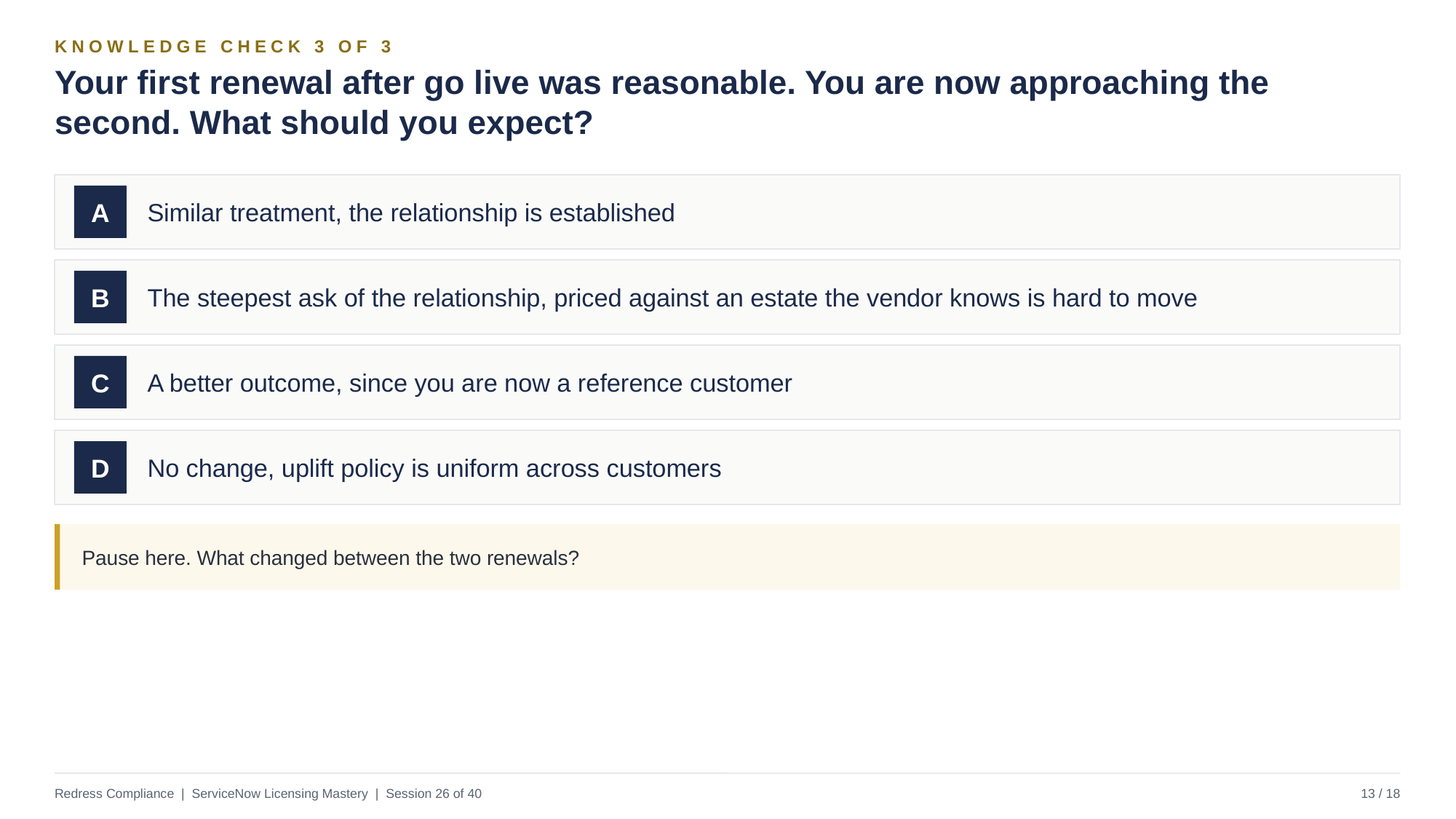

KNOWLEDGE CHECK 3 OF 3
Your first renewal after go live was reasonable. You are now approaching the second. What should you expect?

Similar treatment, the relationship is established

A

The steepest ask of the relationship, priced against an estate the vendor knows is hard to move

B

A better outcome, since you are now a reference customer

C

No change, uplift policy is uniform across customers

D

Pause here. What changed between the two renewals?

Redress Compliance  |  ServiceNow Licensing Mastery  |  Session 26 of 40
13 / 18